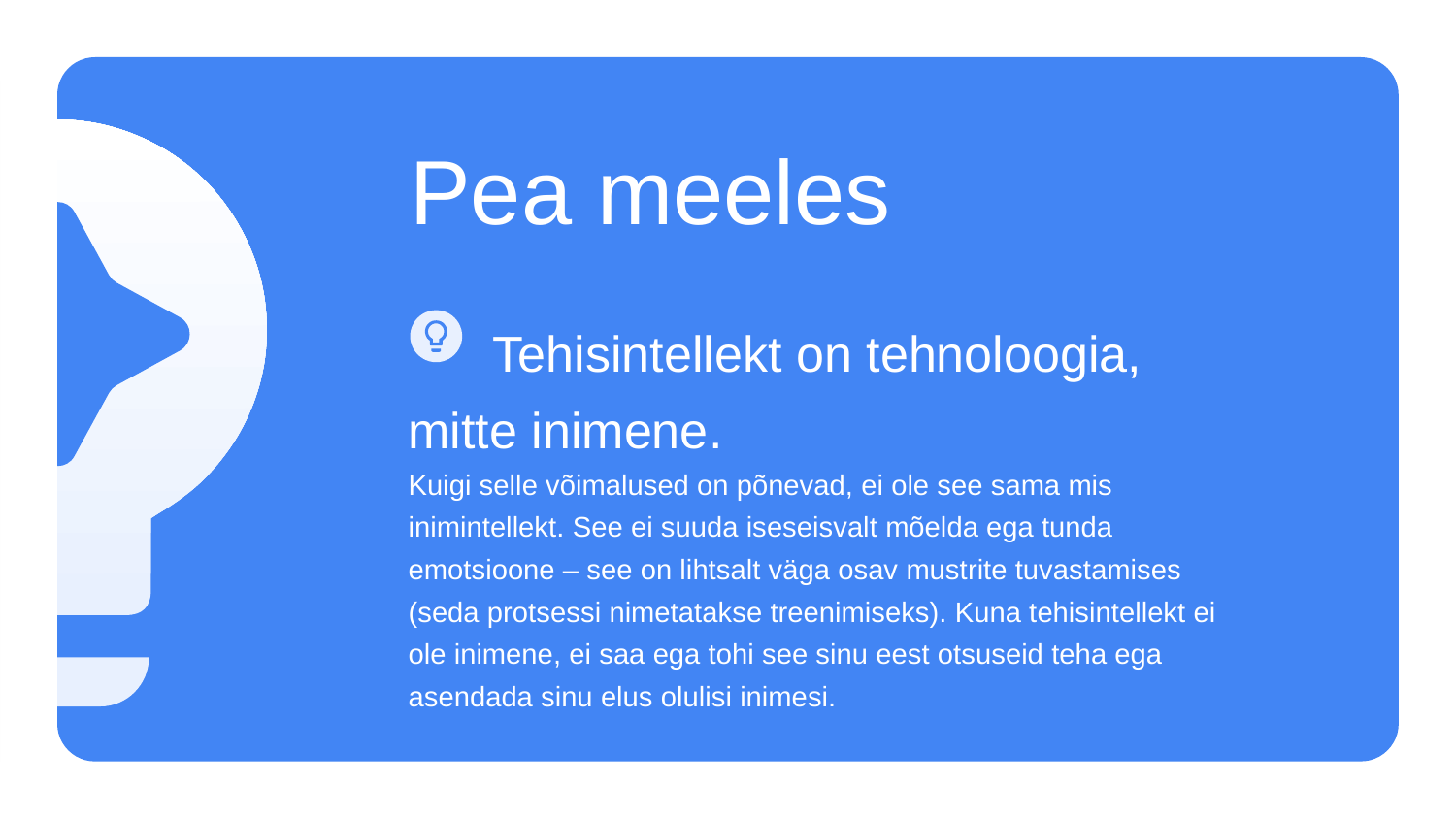

Pea meeles
      Tehisintellekt on tehnoloogia, mitte inimene.
Kuigi selle võimalused on põnevad, ei ole see sama mis inimintellekt. See ei suuda iseseisvalt mõelda ega tunda emotsioone – see on lihtsalt väga osav mustrite tuvastamises (seda protsessi nimetatakse treenimiseks). Kuna tehisintellekt ei ole inimene, ei saa ega tohi see sinu eest otsuseid teha ega asendada sinu elus olulisi inimesi.